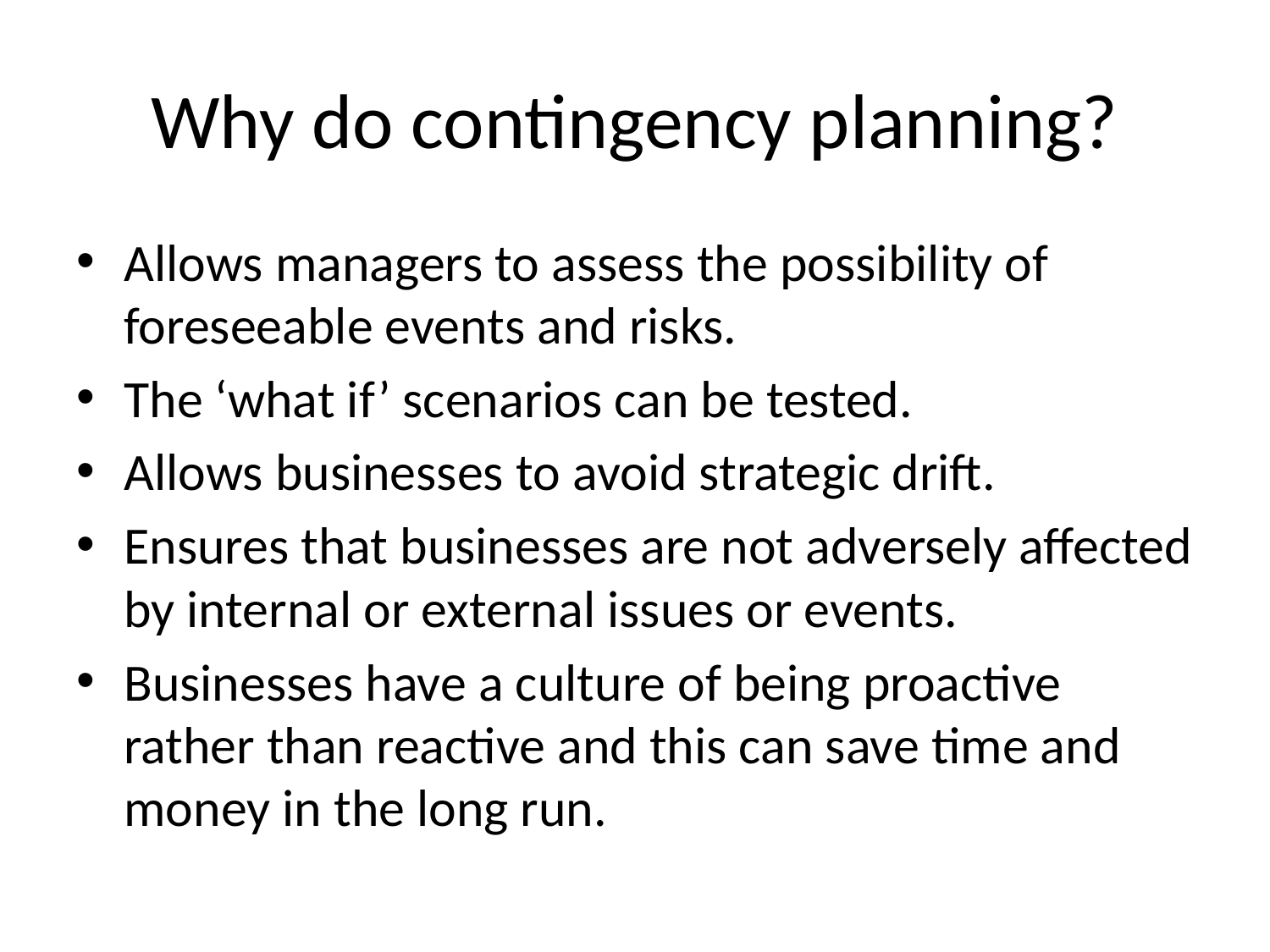

# Why do contingency planning?
Allows managers to assess the possibility of foreseeable events and risks.
The ‘what if’ scenarios can be tested.
Allows businesses to avoid strategic drift.
Ensures that businesses are not adversely affected by internal or external issues or events.
Businesses have a culture of being proactive rather than reactive and this can save time and money in the long run.